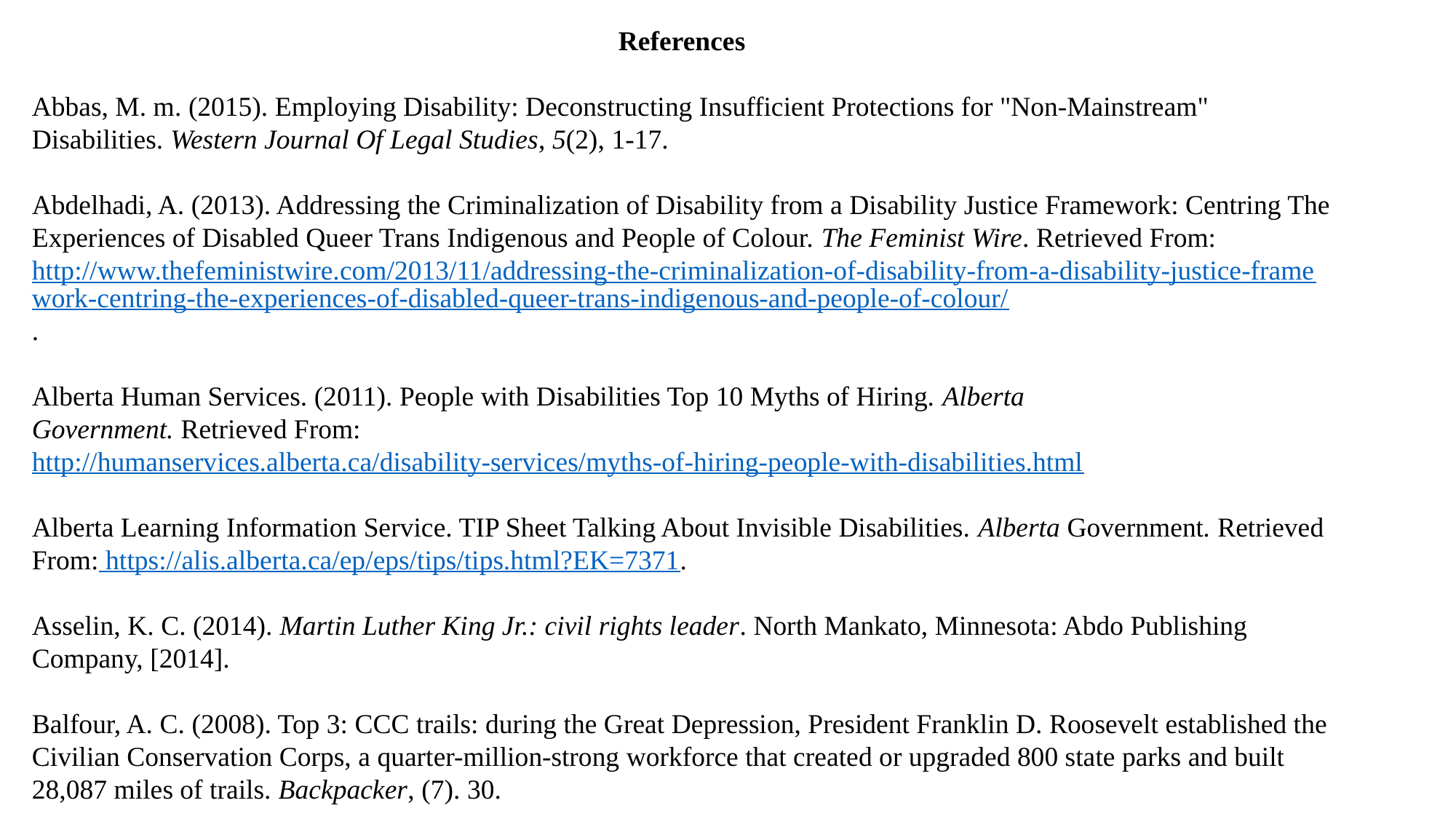

References

Abbas, M. m. (2015). Employing Disability: Deconstructing Insufficient Protections for "Non-Mainstream" Disabilities. Western Journal Of Legal Studies, 5(2), 1-17.

Abdelhadi, A. (2013). Addressing the Criminalization of Disability from a Disability Justice Framework: Centring The Experiences of Disabled Queer Trans Indigenous and People of Colour. The Feminist Wire. Retrieved From: http://www.thefeministwire.com/2013/11/addressing-the-criminalization-of-disability-from-a-disability-justice-framework-centring-the-experiences-of-disabled-queer-trans-indigenous-and-people-of-colour/.

Alberta Human Services. (2011). People with Disabilities Top 10 Myths of Hiring. Alberta
Government. Retrieved From:
http://humanservices.alberta.ca/disability-services/myths-of-hiring-people-with-disabilities.html

Alberta Learning Information Service. TIP Sheet Talking About Invisible Disabilities. Alberta Government. Retrieved From: https://alis.alberta.ca/ep/eps/tips/tips.html?EK=7371.

Asselin, K. C. (2014). Martin Luther King Jr.: civil rights leader. North Mankato, Minnesota: Abdo Publishing Company, [2014].

Balfour, A. C. (2008). Top 3: CCC trails: during the Great Depression, President Franklin D. Roosevelt established the Civilian Conservation Corps, a quarter-million-strong workforce that created or upgraded 800 state parks and built 28,087 miles of trails. Backpacker, (7). 30.